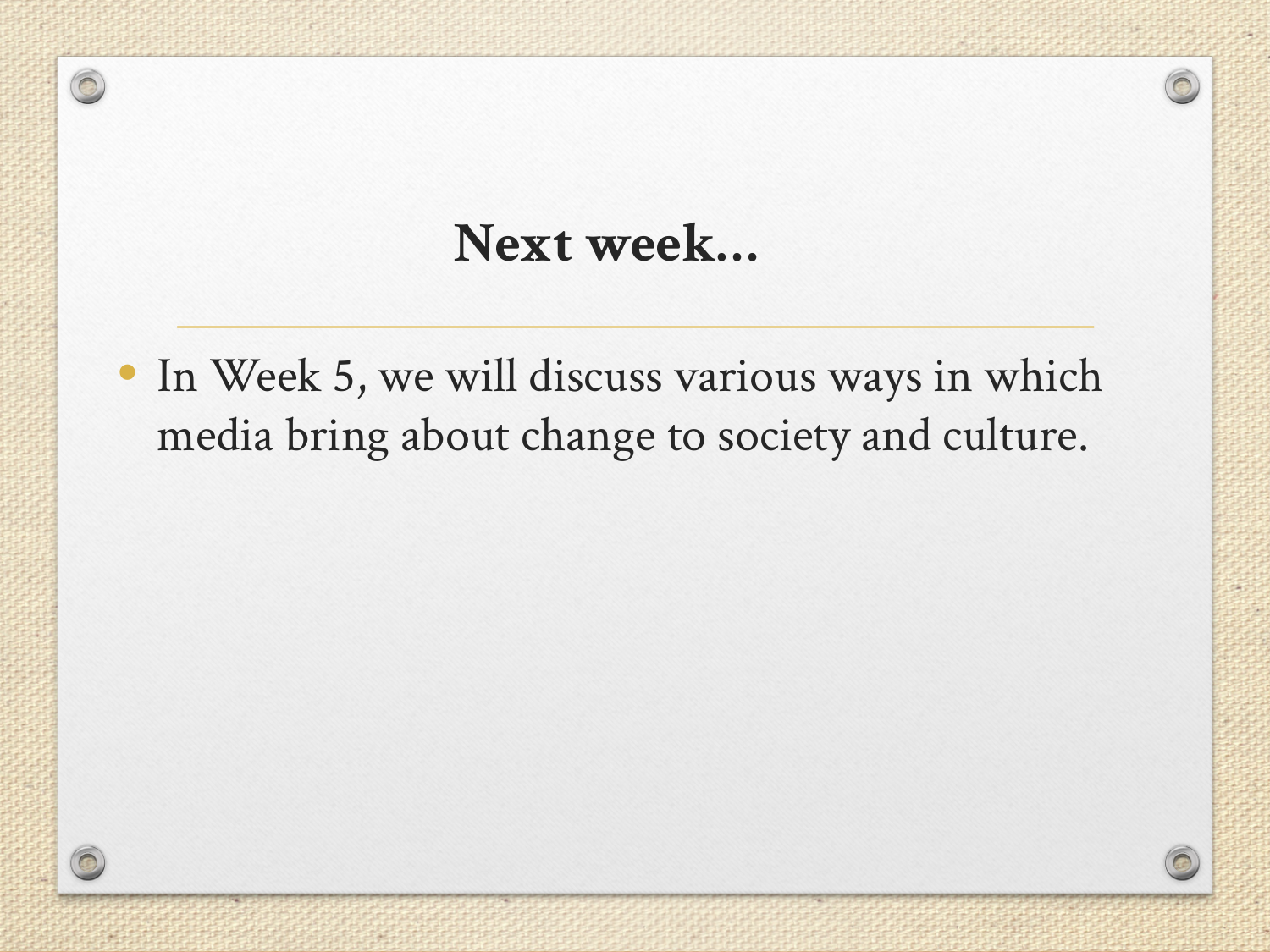

# Next week…
In Week 5, we will discuss various ways in which media bring about change to society and culture.